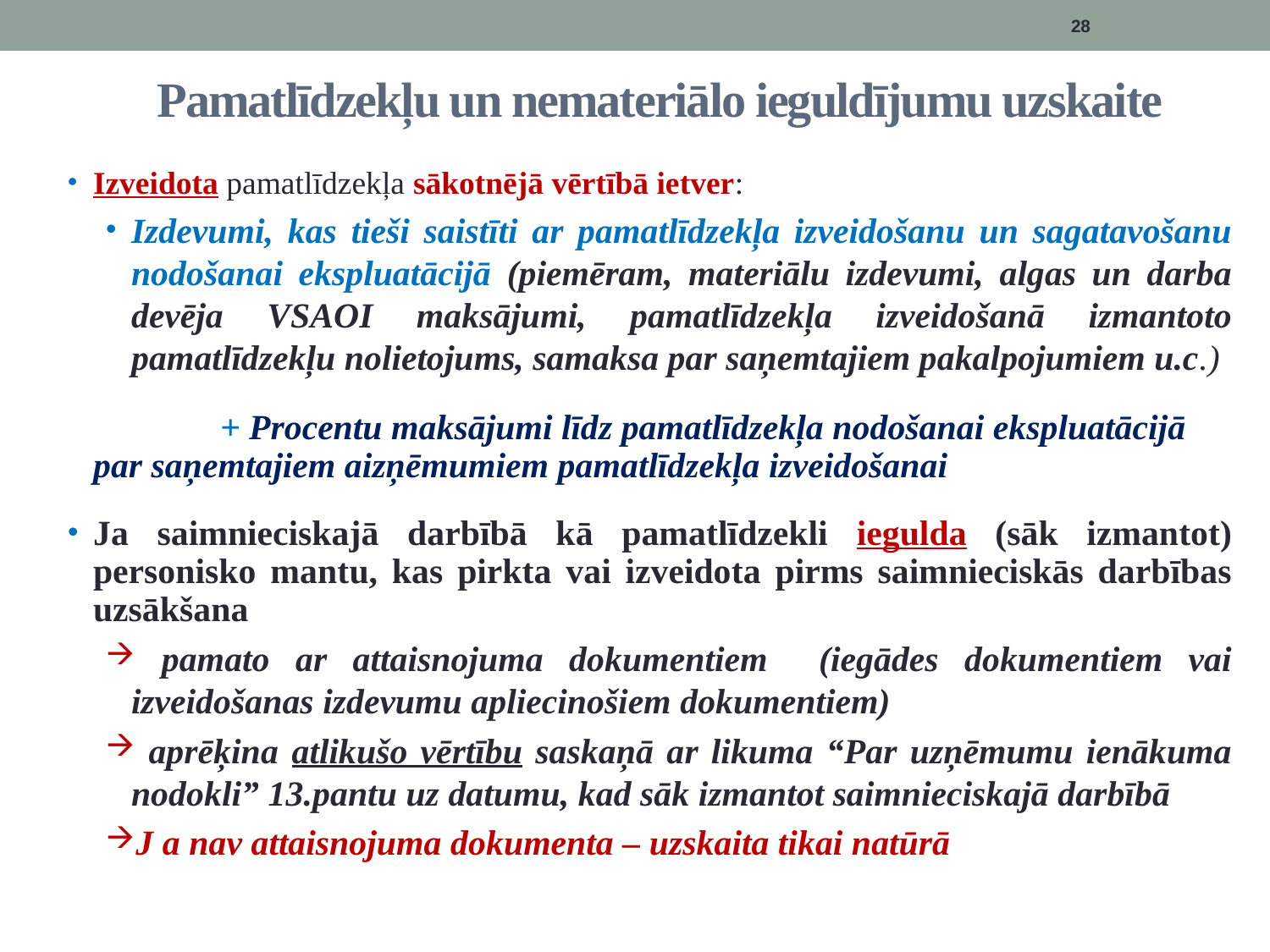

28
# Pamatlīdzekļu un nemateriālo ieguldījumu uzskaite
Izveidota pamatlīdzekļa sākotnējā vērtībā ietver:
Izdevumi, kas tieši saistīti ar pamatlīdzekļa izveidošanu un sagatavošanu nodošanai ekspluatācijā (piemēram, materiālu izdevumi, algas un darba devēja VSAOI maksājumi, pamatlīdzekļa izveidošanā izmantoto pamatlīdzekļu nolietojums, samaksa par saņemtajiem pakalpojumiem u.c.)

		+ Procentu maksājumi līdz pamatlīdzekļa nodošanai ekspluatācijā par saņemtajiem aizņēmumiem pamatlīdzekļa izveidošanai

Ja saimnieciskajā darbībā kā pamatlīdzekli iegulda (sāk izmantot) personisko mantu, kas pirkta vai izveidota pirms saimnieciskās darbības uzsākšana
 pamato ar attaisnojuma dokumentiem  (iegādes dokumentiem vai izveidošanas izdevumu apliecinošiem dokumentiem)
 aprēķina atlikušo vērtību saskaņā ar likuma “Par uzņēmumu ienākuma nodokli” 13.pantu uz datumu, kad sāk izmantot saimnieciskajā darbībā
J a nav attaisnojuma dokumenta – uzskaita tikai natūrā